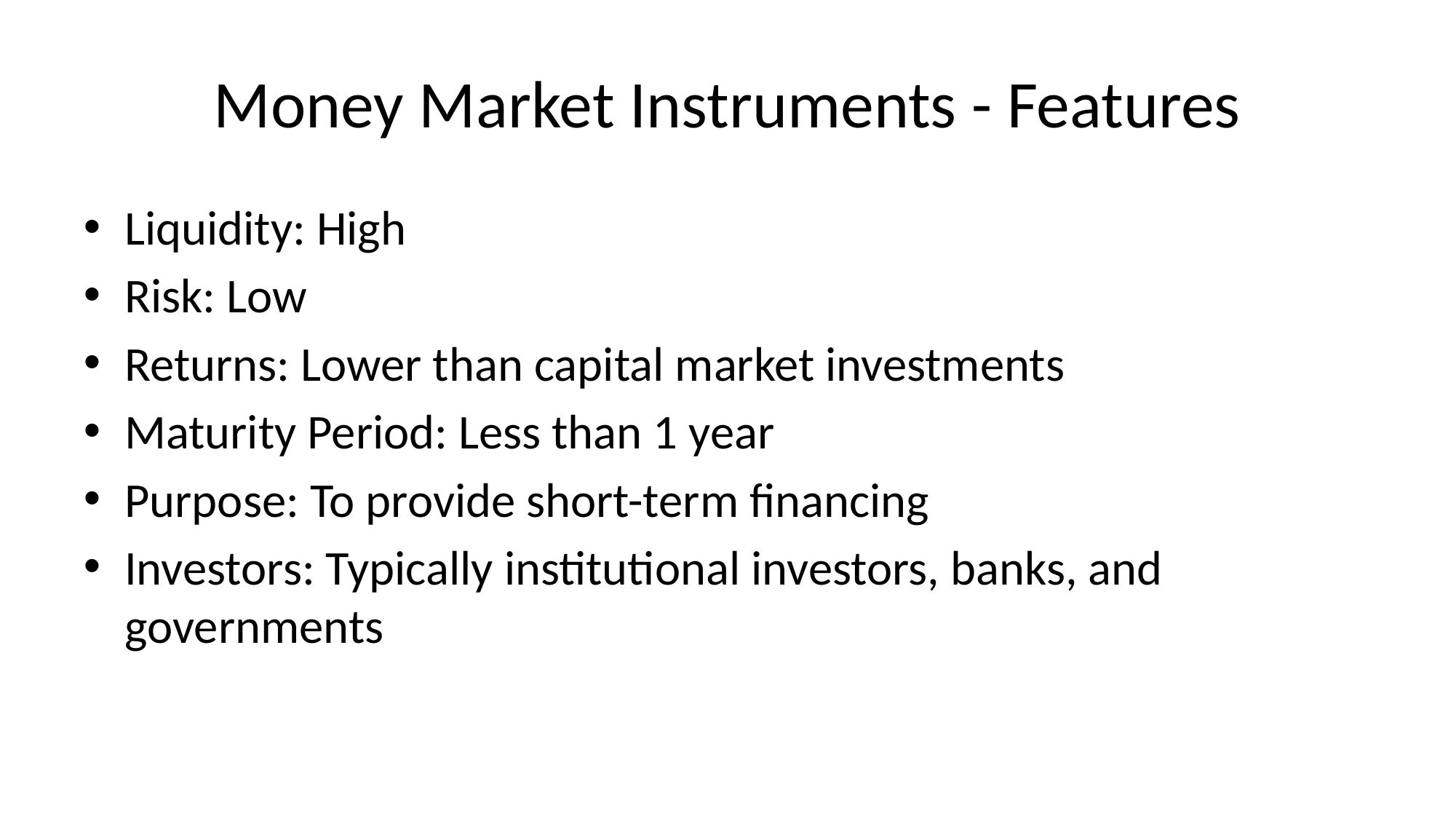

# Money Market Instruments - Features
Liquidity: High
Risk: Low
Returns: Lower than capital market investments
Maturity Period: Less than 1 year
Purpose: To provide short-term financing
Investors: Typically institutional investors, banks, and governments